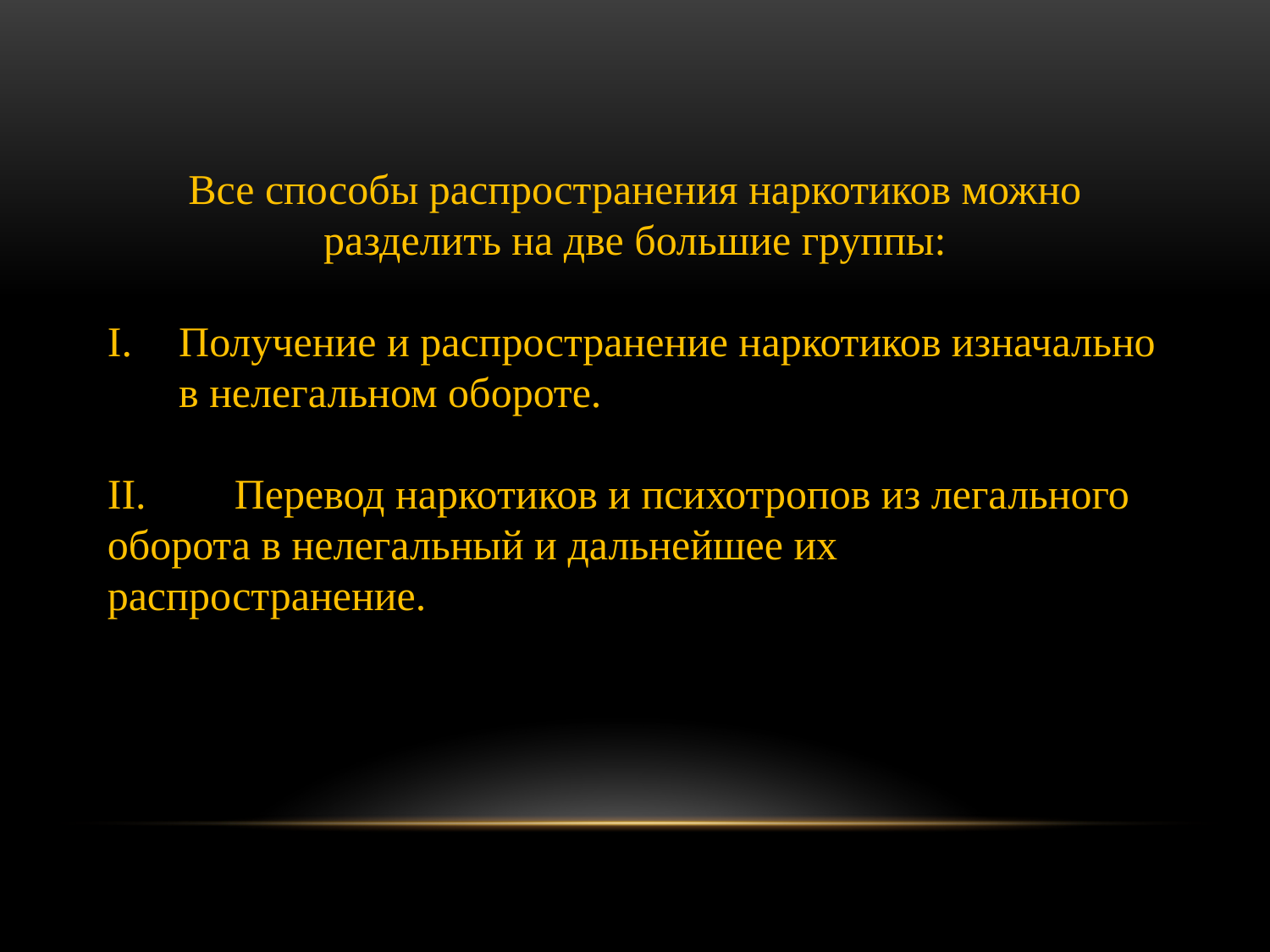

Все способы распространения наркотиков можно разделить на две большие группы:

Получение и распространение наркотиков изначально в нелегальном обороте.

II.	Перевод наркотиков и психотропов из легального оборота в нелегальный и дальнейшее их распространение.